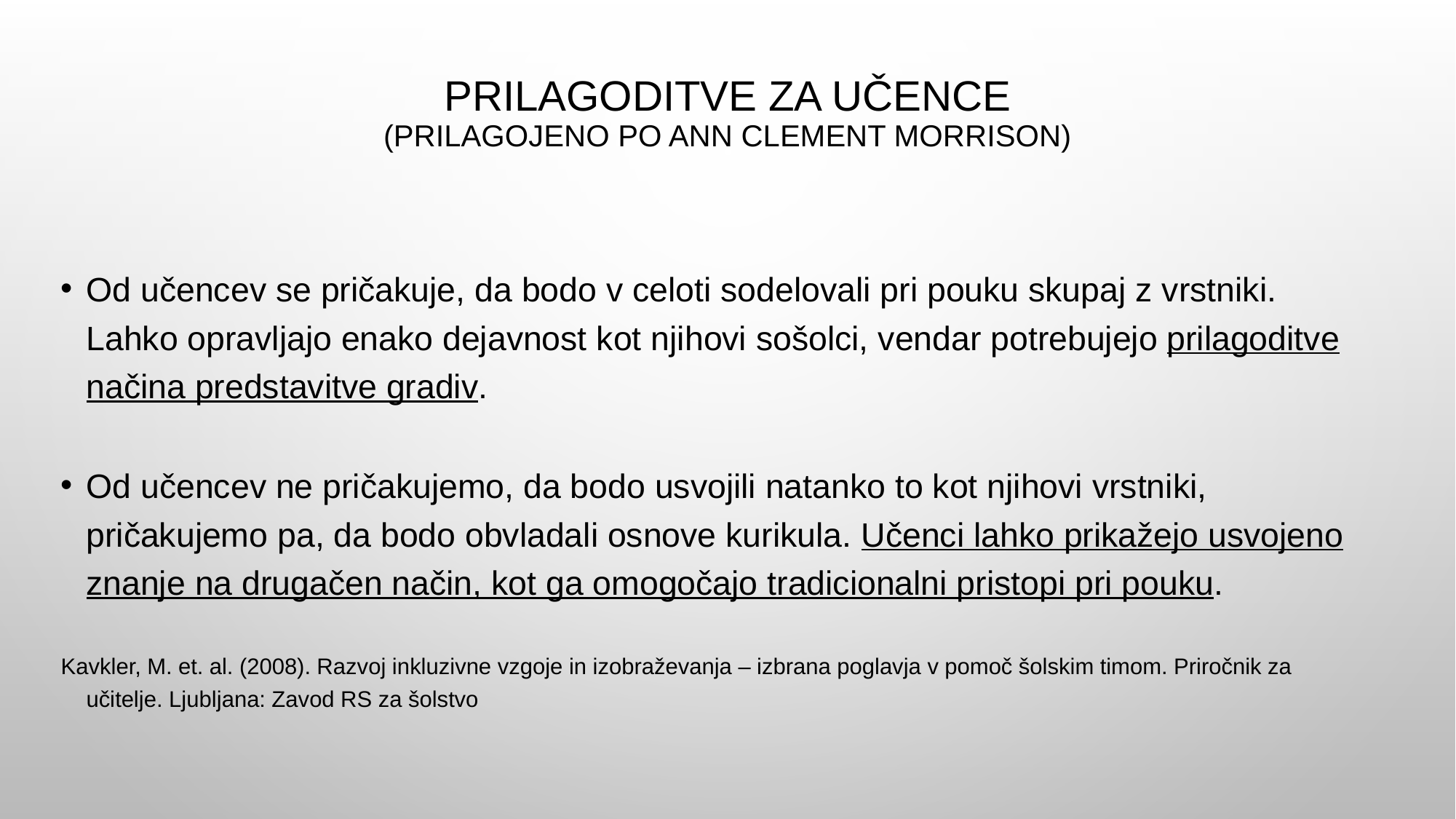

# PRILAGODITVE ZA UČENCE (prilagojeno po Ann Clement Morrison)
Od učencev se pričakuje, da bodo v celoti sodelovali pri pouku skupaj z vrstniki. Lahko opravljajo enako dejavnost kot njihovi sošolci, vendar potrebujejo prilagoditve načina predstavitve gradiv.

Od učencev ne pričakujemo, da bodo usvojili natanko to kot njihovi vrstniki, pričakujemo pa, da bodo obvladali osnove kurikula. Učenci lahko prikažejo usvojeno znanje na drugačen način, kot ga omogočajo tradicionalni pristopi pri pouku.

Kavkler, M. et. al. (2008). Razvoj inkluzivne vzgoje in izobraževanja – izbrana poglavja v pomoč šolskim timom. Priročnik za učitelje. Ljubljana: Zavod RS za šolstvo